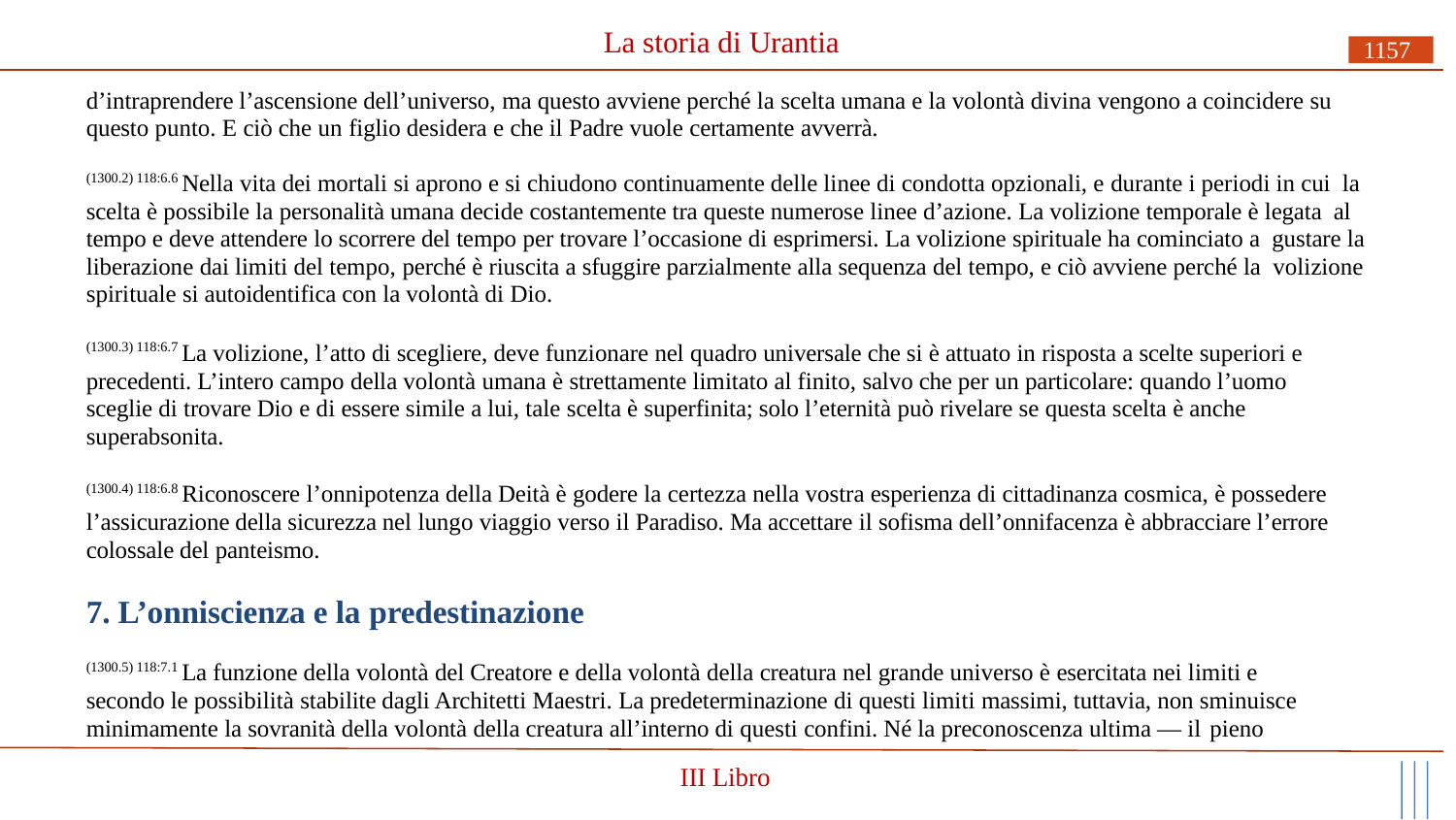

# La storia di Urantia
1157

d’intraprendere l’ascensione dell’universo, ma questo avviene perché la scelta umana e la volontà divina vengono a coincidere su  questo punto. E ciò che un figlio desidera e che il Padre vuole certamente avverrà.

(1300.2) 118:6.6 Nella vita dei mortali si aprono e si chiudono continuamente delle linee di condotta opzionali, e durante i periodi in cui  la scelta è possibile la personalità umana decide costantemente tra queste numerose linee d’azione. La volizione temporale è legata  al tempo e deve attendere lo scorrere del tempo per trovare l’occasione di esprimersi. La volizione spirituale ha cominciato a  gustare la liberazione dai limiti del tempo, perché è riuscita a sfuggire parzialmente alla sequenza del tempo, e ciò avviene perché la  volizione spirituale si autoidentifica con la volontà di Dio.

(1300.3) 118:6.7 La volizione, l’atto di scegliere, deve funzionare nel quadro universale che si è attuato in risposta a scelte superiori e  precedenti. L’intero campo della volontà umana è strettamente limitato al finito, salvo che per un particolare: quando l’uomo  sceglie di trovare Dio e di essere simile a lui, tale scelta è superfinita; solo l’eternità può rivelare se questa scelta è anche  superabsonita.

(1300.4) 118:6.8 Riconoscere l’onnipotenza della Deità è godere la certezza nella vostra esperienza di cittadinanza cosmica, è possedere  l’assicurazione della sicurezza nel lungo viaggio verso il Paradiso. Ma accettare il sofisma dell’onnifacenza è abbracciare l’errore  colossale del panteismo.

7. L’onniscienza e la predestinazione
(1300.5) 118:7.1 La funzione della volontà del Creatore e della volontà della creatura nel grande universo è esercitata nei limiti e  secondo le possibilità stabilite dagli Architetti Maestri. La predeterminazione di questi limiti massimi, tuttavia, non sminuisce  minimamente la sovranità della volontà della creatura all’interno di questi confini. Né la preconoscenza ultima — il pieno

III Libro